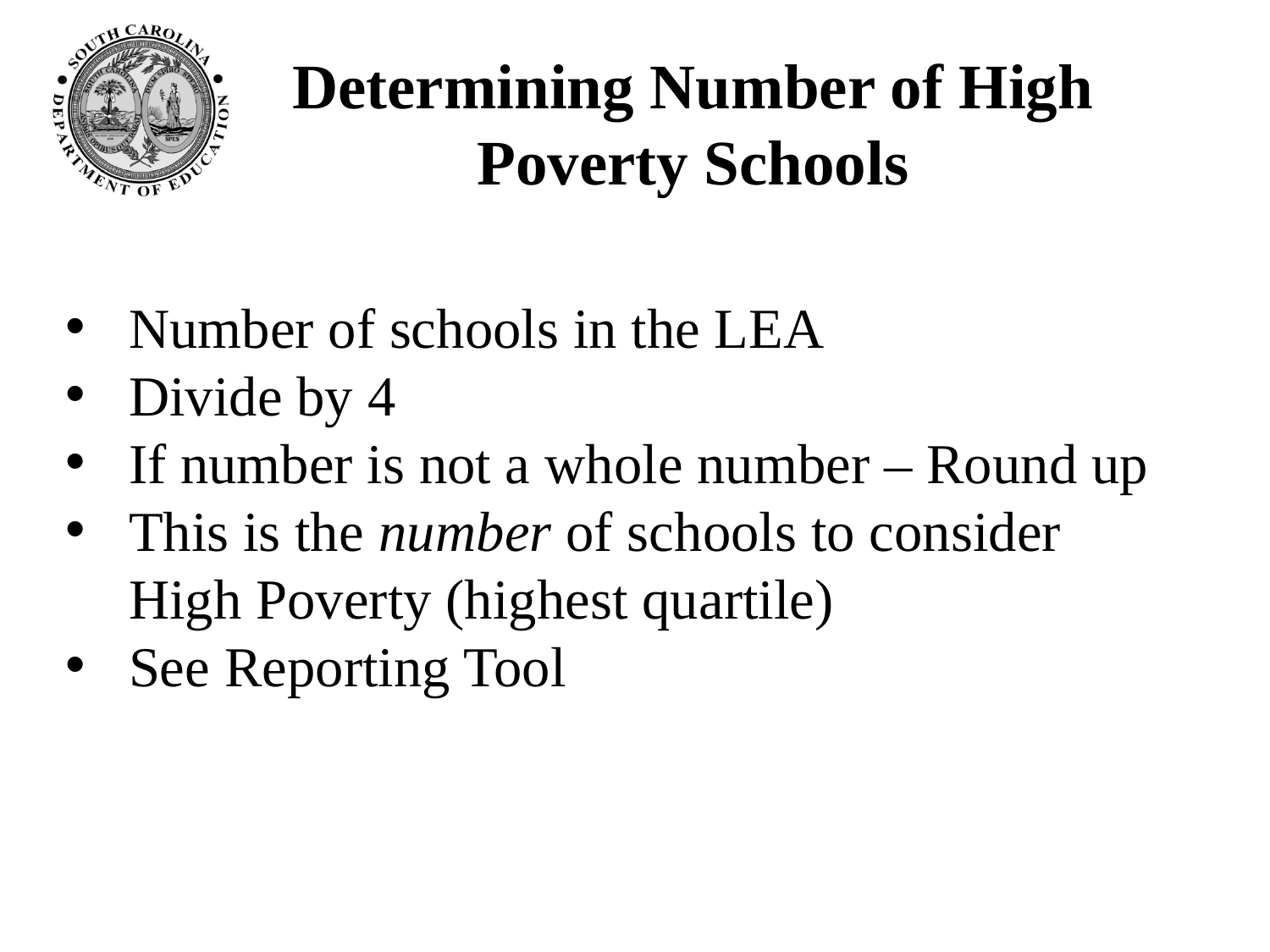

# Determining Number of High Poverty Schools
Number of schools in the LEA
Divide by 4
If number is not a whole number – Round up
This is the number of schools to consider High Poverty (highest quartile)
See Reporting Tool